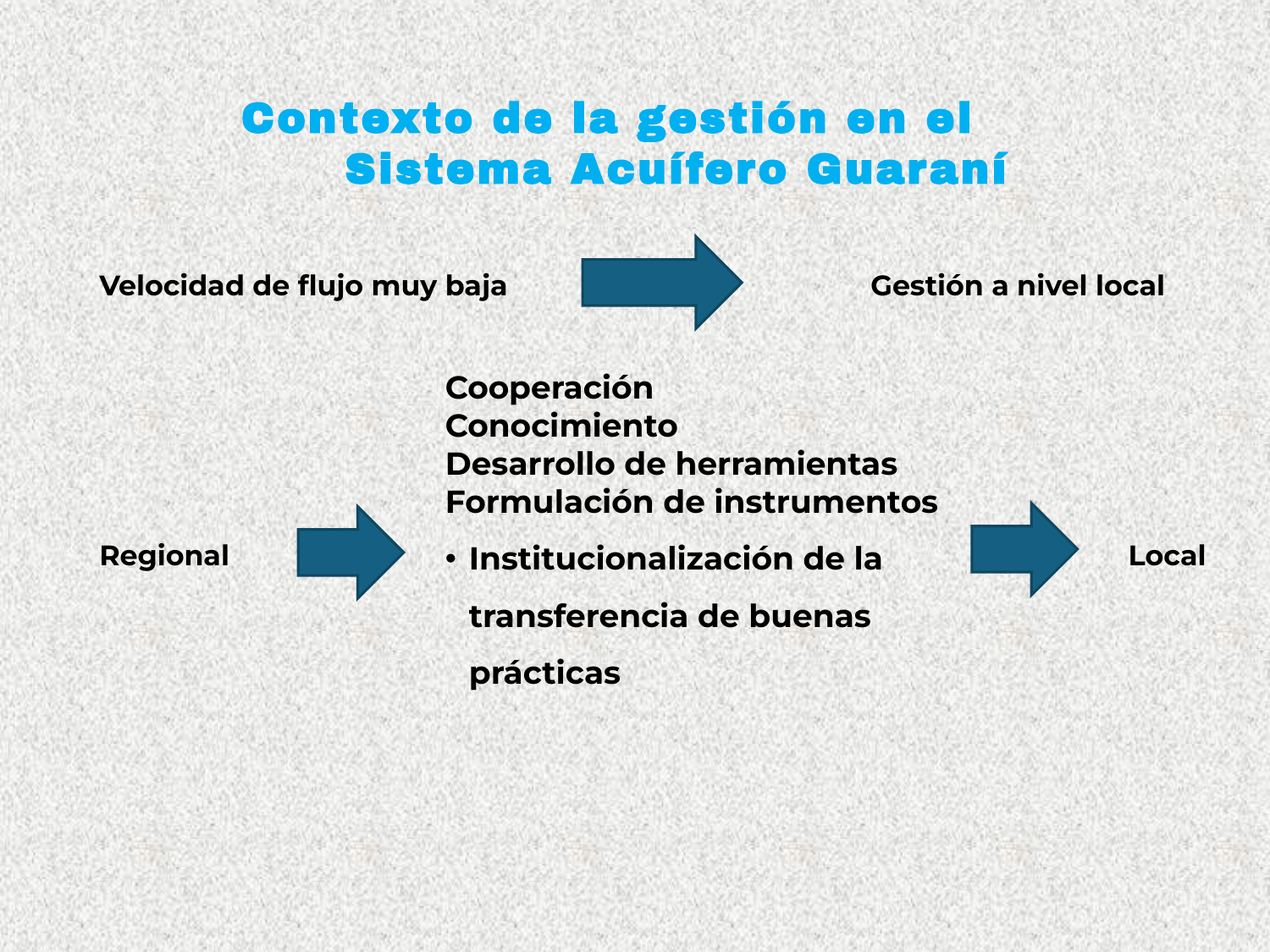

Contexto de la gestión en el
Sistema Acuífero Guaraní

Velocidad de flujo muy baja		                 Gestión a nivel local

Regional                                                                                                                Local

Cooperación
Conocimiento
Desarrollo de herramientas
Formulación de instrumentos
Institucionalización de la transferencia de buenas prácticas